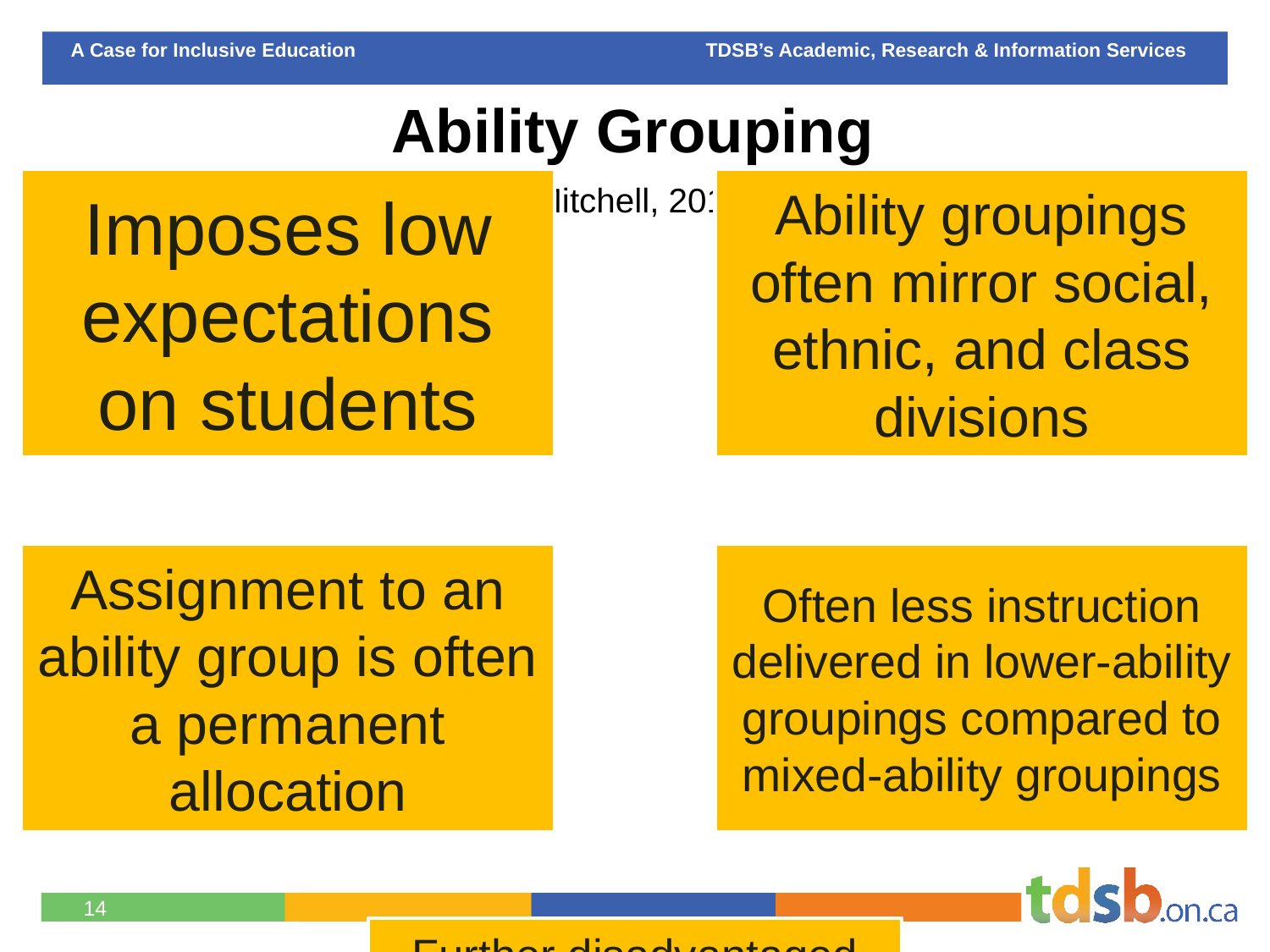

A Case for Inclusive Education  	                		TDSB’s Academic, Research & Information Services

# Ability Grouping (Mitchell, 2010)
Imposes low expectations on students
Ability groupings often mirror social, ethnic, and class divisions
Assignment to an ability group is often a permanent allocation
Often less instruction delivered in lower-ability groupings compared to mixed-ability groupings
14